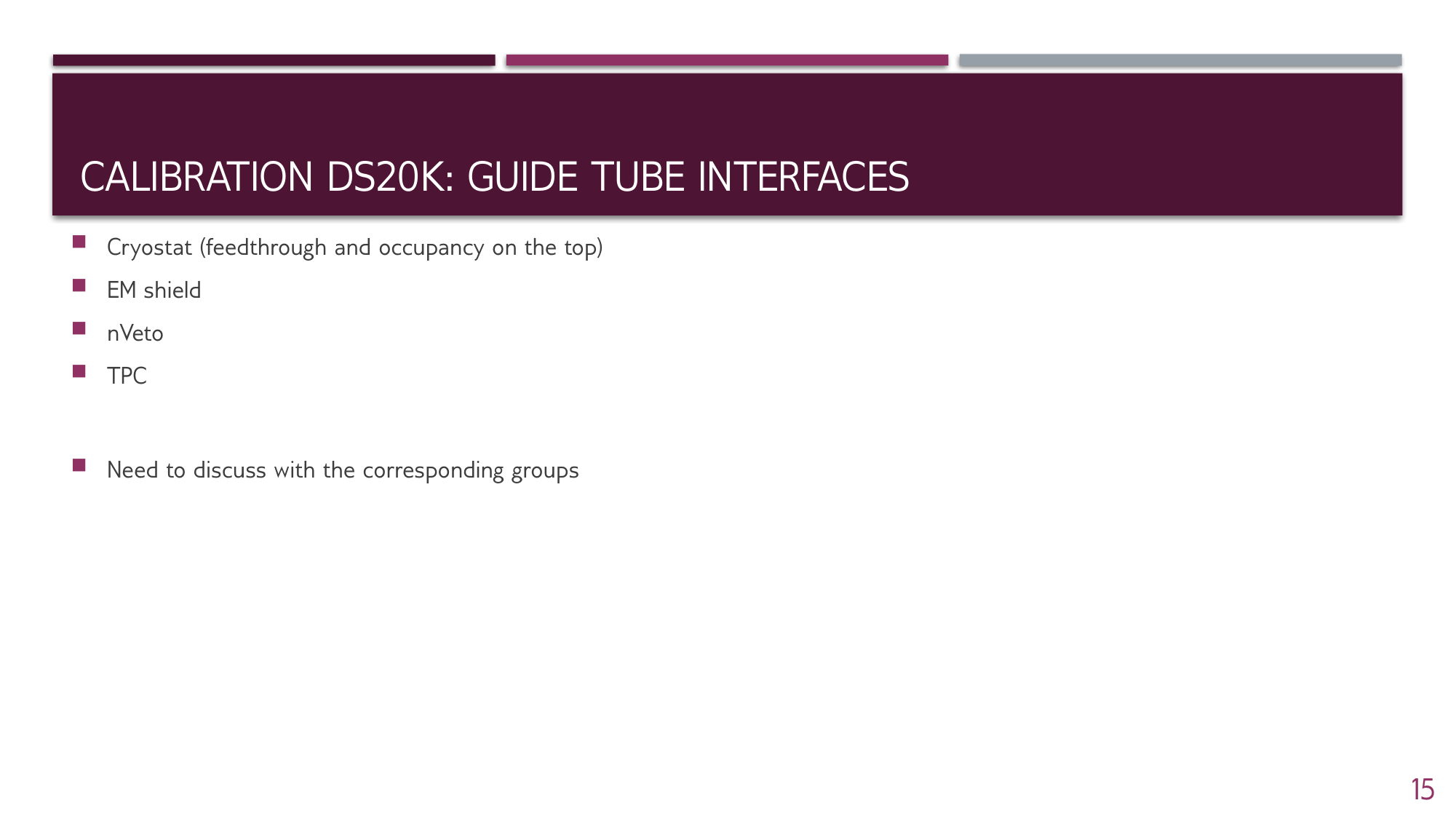

# Calibration DS20k: guide tube interfaces
Cryostat (feedthrough and occupancy on the top)
EM shield
nVeto
TPC

Need to discuss with the corresponding groups

15